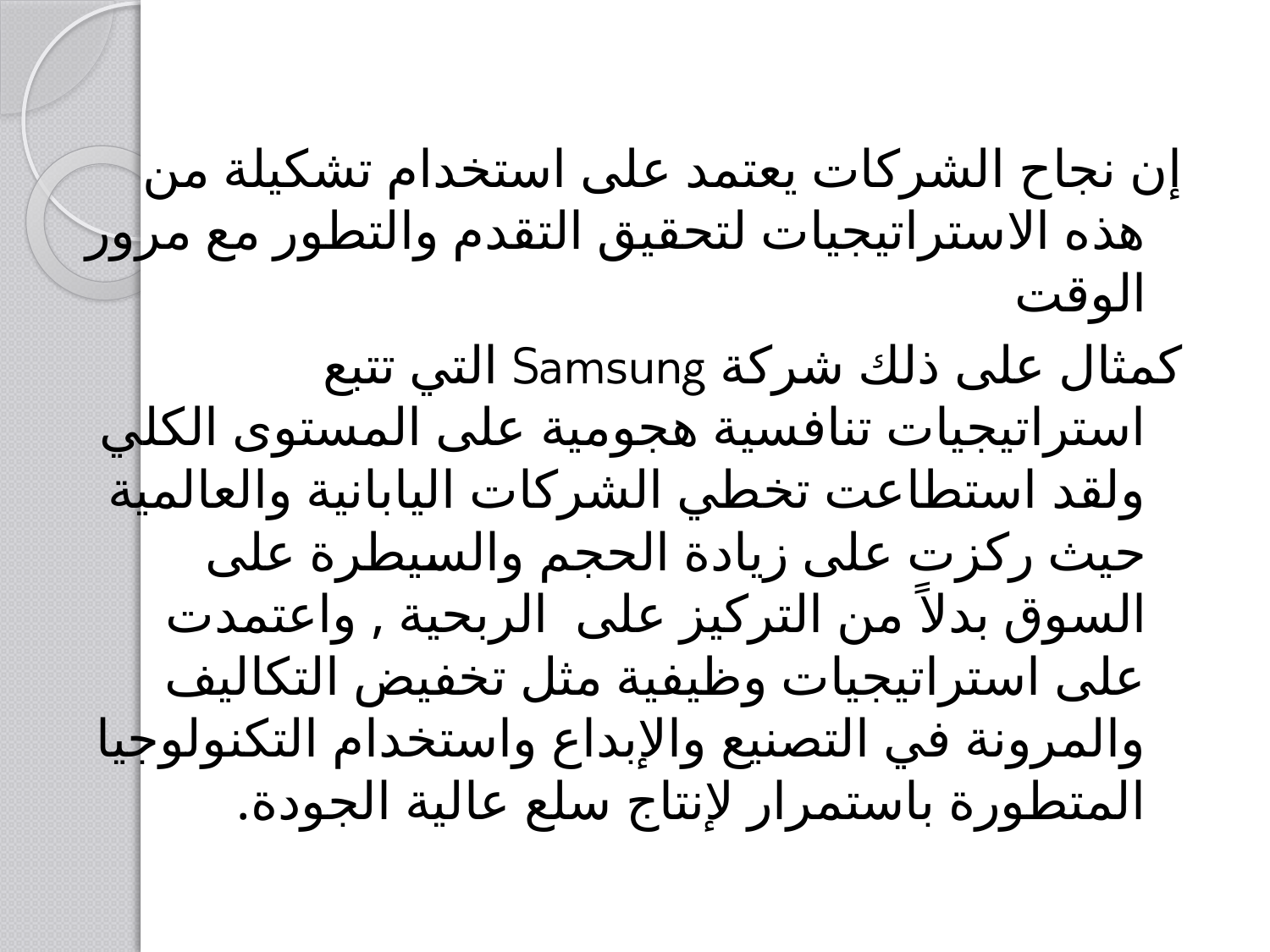

#
إن نجاح الشركات يعتمد على استخدام تشكيلة من هذه الاستراتيجيات لتحقيق التقدم والتطور مع مرور الوقت
كمثال على ذلك شركة Samsung التي تتبع استراتيجيات تنافسية هجومية على المستوى الكلي ولقد استطاعت تخطي الشركات اليابانية والعالمية حيث ركزت على زيادة الحجم والسيطرة على السوق بدلاً من التركيز على  الربحية , واعتمدت على استراتيجيات وظيفية مثل تخفيض التكاليف والمرونة في التصنيع والإبداع واستخدام التكنولوجيا المتطورة باستمرار لإنتاج سلع عالية الجودة.